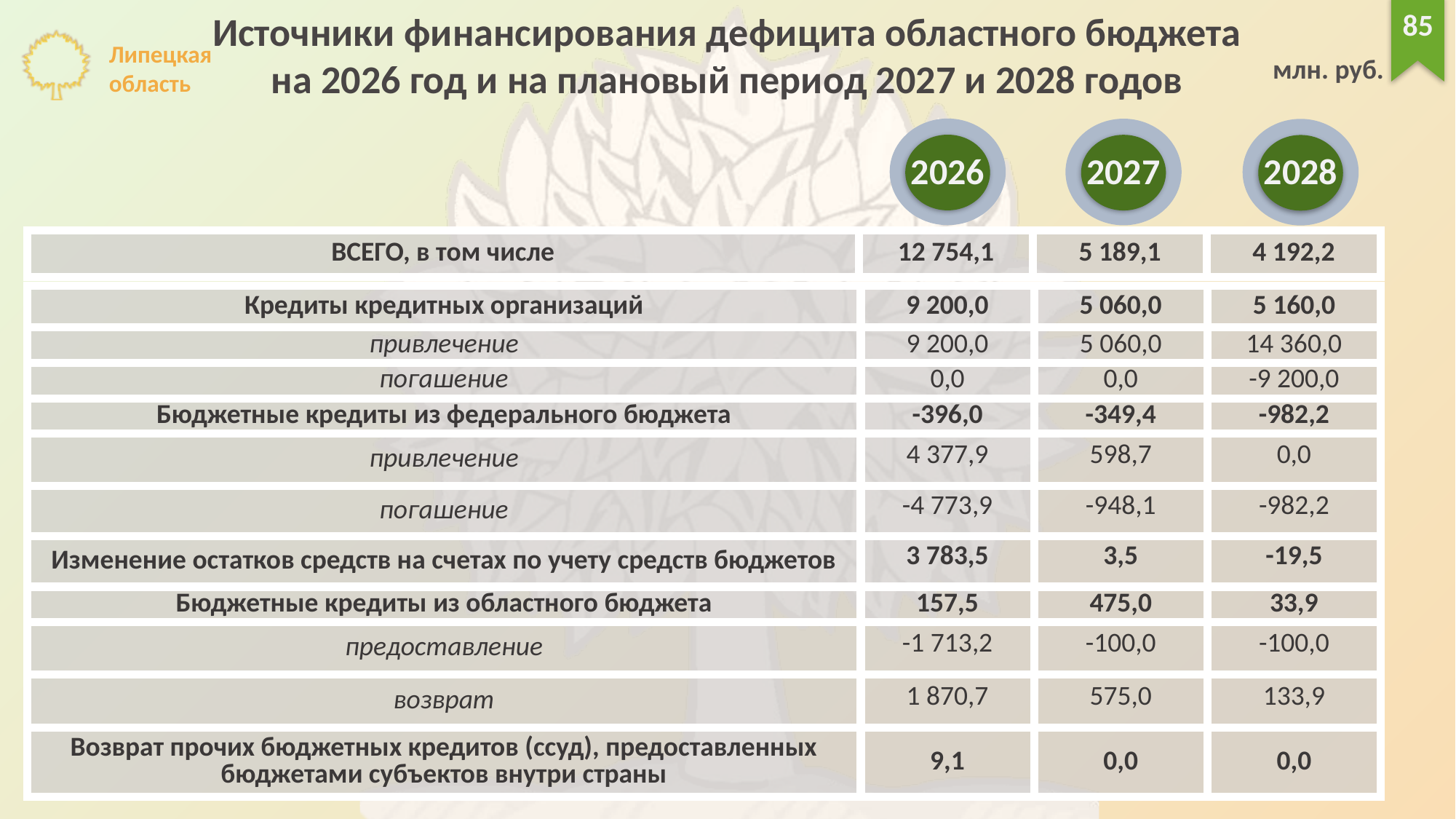

85
Источники финансирования дефицита областного бюджета
на 2026 год и на плановый период 2027 и 2028 годов
млн. руб.

2026

2027

2028
| ВСЕГО, в том числе | 12 754,1 | 5 189,1 | 4 192,2 |
| --- | --- | --- | --- |
| Кредиты кредитных организаций | 9 200,0 | 5 060,0 | 5 160,0 |
| --- | --- | --- | --- |
| привлечение | 9 200,0 | 5 060,0 | 14 360,0 |
| погашение | 0,0 | 0,0 | -9 200,0 |
| Бюджетные кредиты из федерального бюджета | -396,0 | -349,4 | -982,2 |
| привлечение | 4 377,9 | 598,7 | 0,0 |
| погашение | -4 773,9 | -948,1 | -982,2 |
| Изменение остатков средств на счетах по учету средств бюджетов | 3 783,5 | 3,5 | -19,5 |
| Бюджетные кредиты из областного бюджета | 157,5 | 475,0 | 33,9 |
| предоставление | -1 713,2 | -100,0 | -100,0 |
| возврат | 1 870,7 | 575,0 | 133,9 |
| Возврат прочих бюджетных кредитов (ссуд), предоставленных бюджетами субъектов внутри страны | 9,1 | 0,0 | 0,0 |